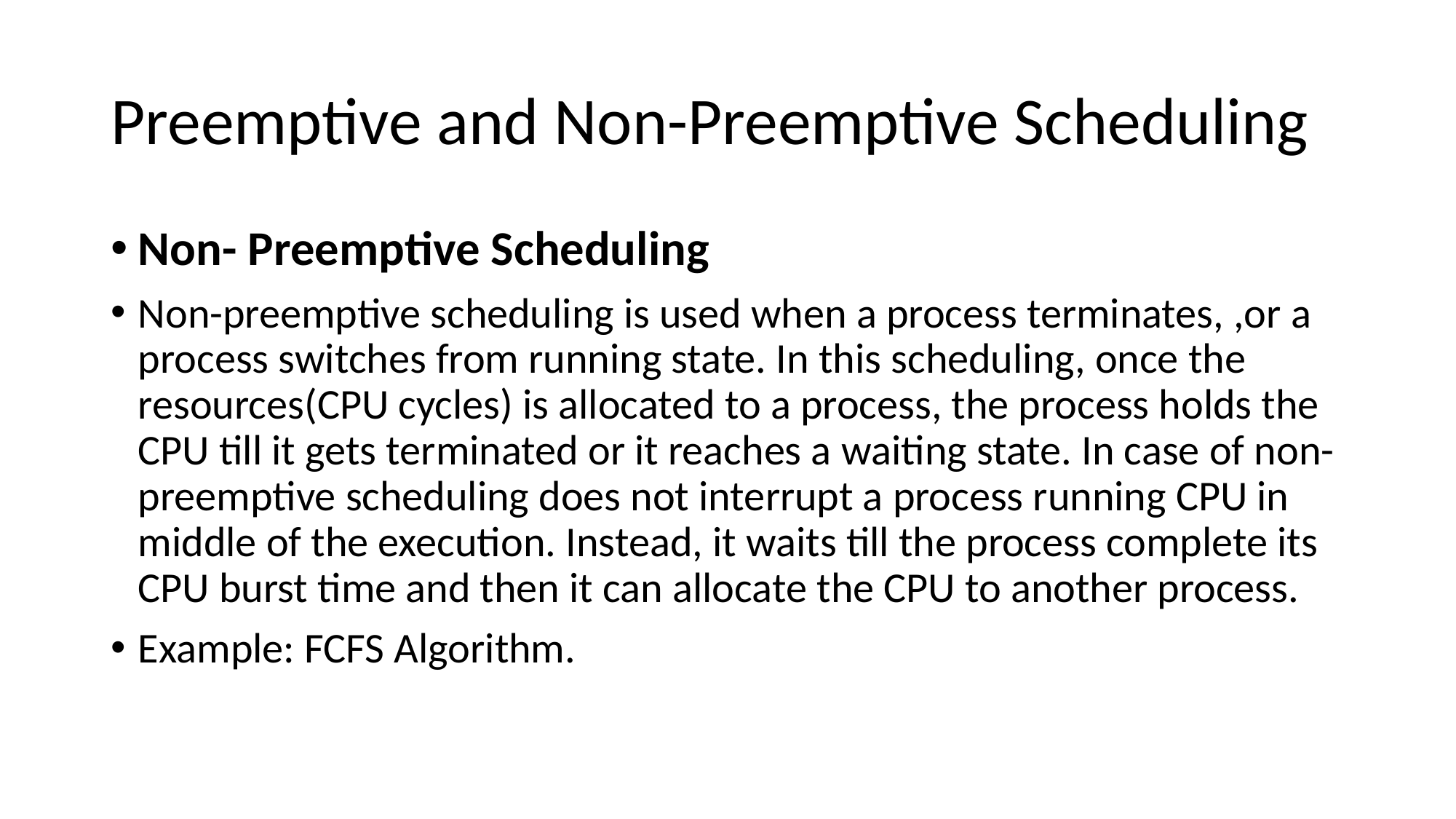

# Preemptive and Non-Preemptive Scheduling
Non- Preemptive Scheduling
Non-preemptive scheduling is used when a process terminates, ,or a process switches from running state. In this scheduling, once the  resources(CPU cycles) is allocated to a process, the process holds the CPU till it gets terminated or it reaches a waiting state. In case of non-preemptive scheduling does not interrupt a process running CPU in middle of the execution. Instead, it waits till the process complete its CPU burst time and then it can allocate the CPU to another process.
Example: FCFS Algorithm.